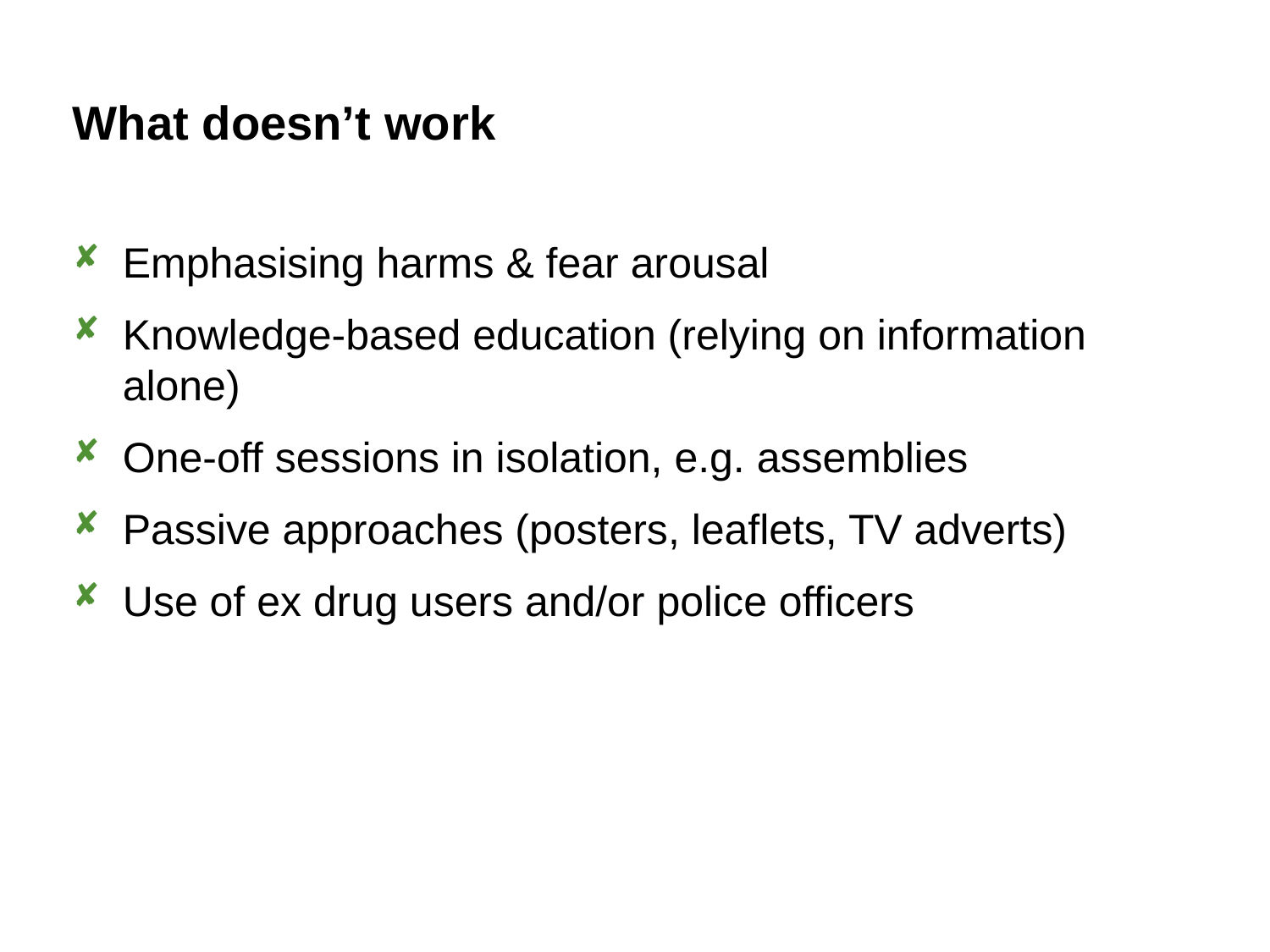

# What doesn’t work
Emphasising harms & fear arousal
Knowledge-based education (relying on information alone)
One-off sessions in isolation, e.g. assemblies
Passive approaches (posters, leaflets, TV adverts)
Use of ex drug users and/or police officers